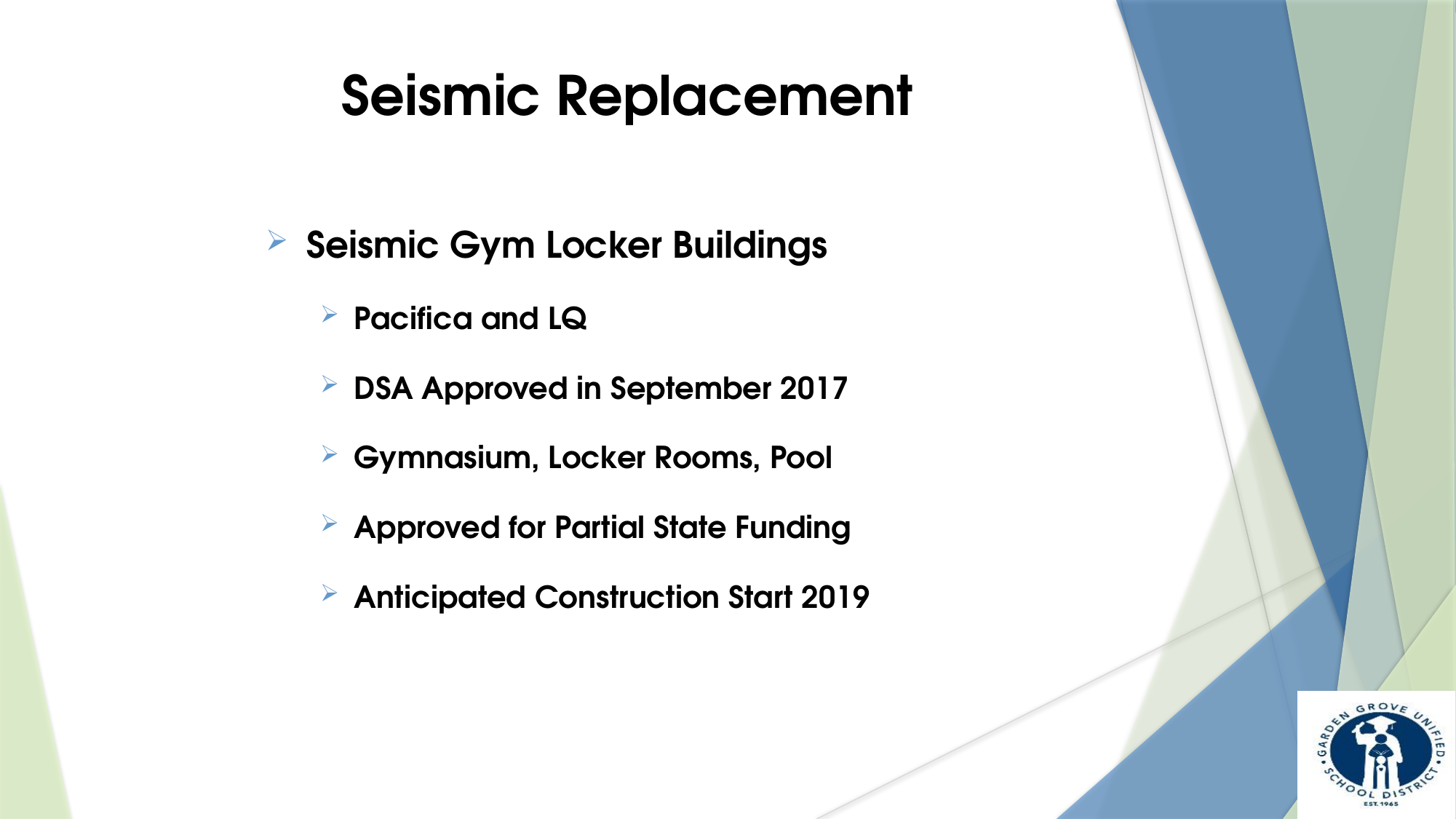

Seismic Replacement

Seismic Gym Locker Buildings
Pacifica and LQ
DSA Approved in September 2017
Gymnasium, Locker Rooms, Pool
Approved for Partial State Funding
Anticipated Construction Start 2019